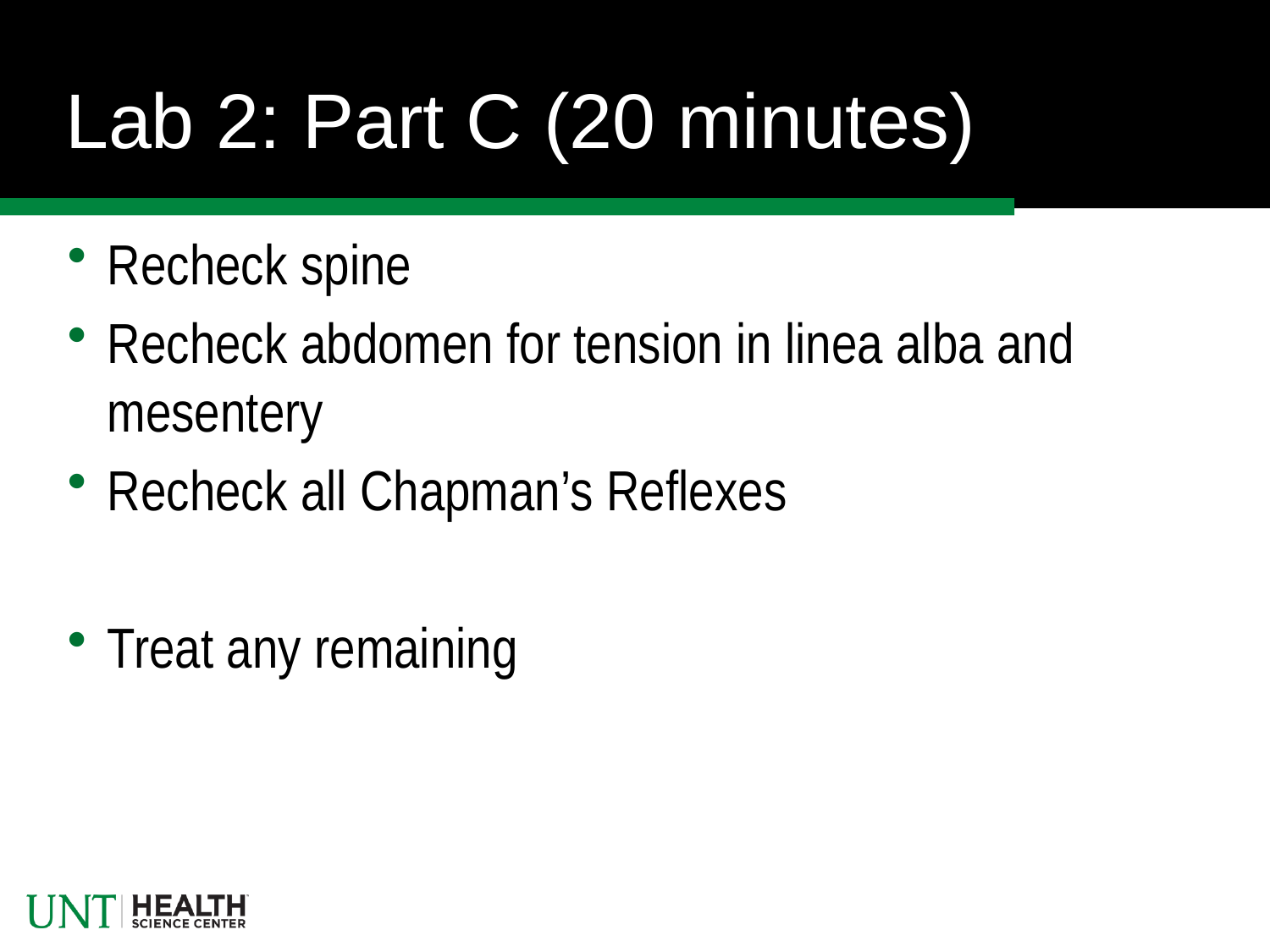

# Lab 2: Part C (20 minutes)
Recheck spine
Recheck abdomen for tension in linea alba and mesentery
Recheck all Chapman’s Reflexes

Treat any remaining